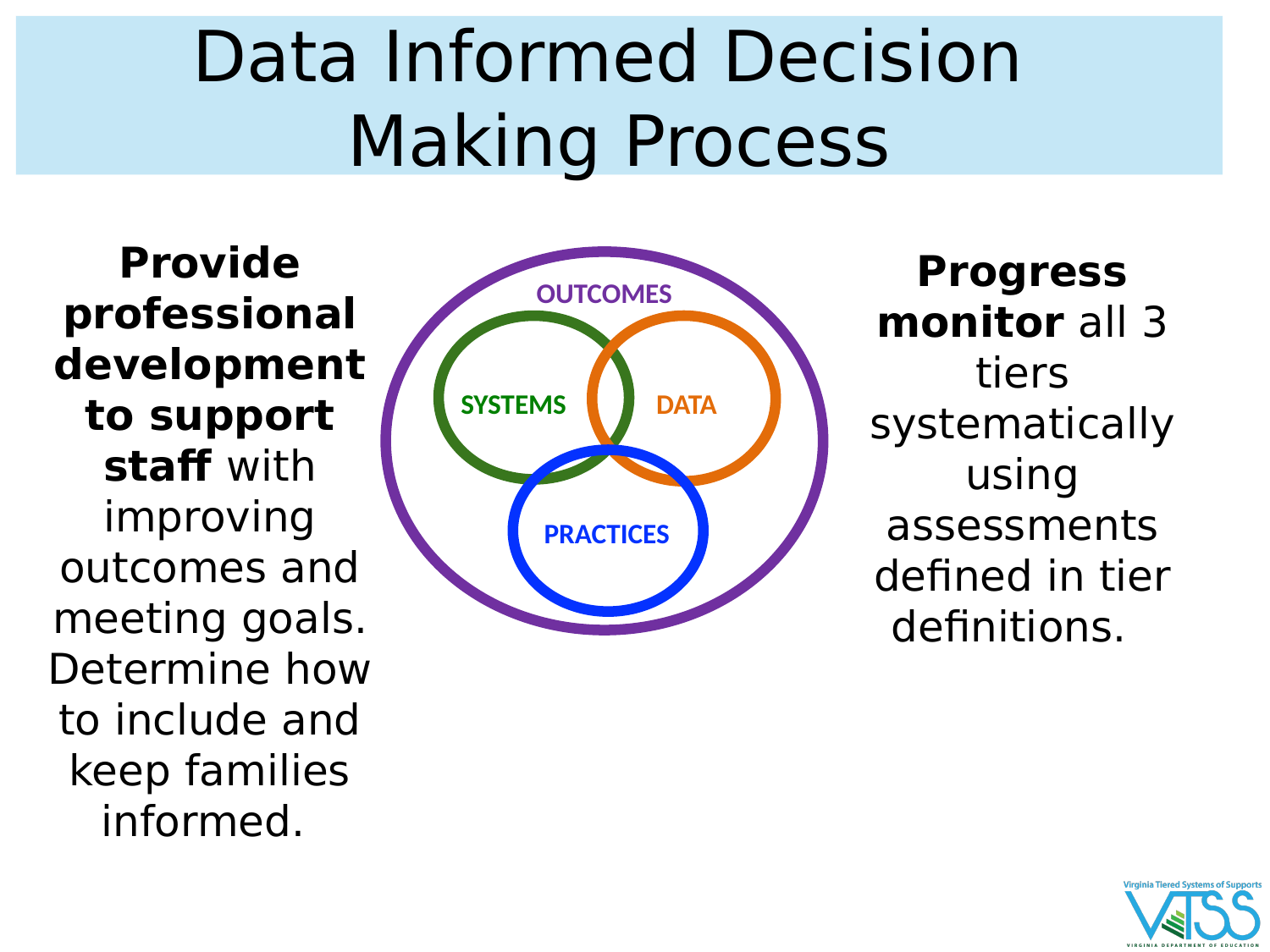

# Data Informed Decision Making Process
Provide professional development to support staff with improving outcomes and meeting goals. Determine how to include and keep families informed.
Progress monitor all 3 tiers systematically using assessments defined in tier definitions.

OUTCOMES

DATA
SYSTEMS

PRACTICES